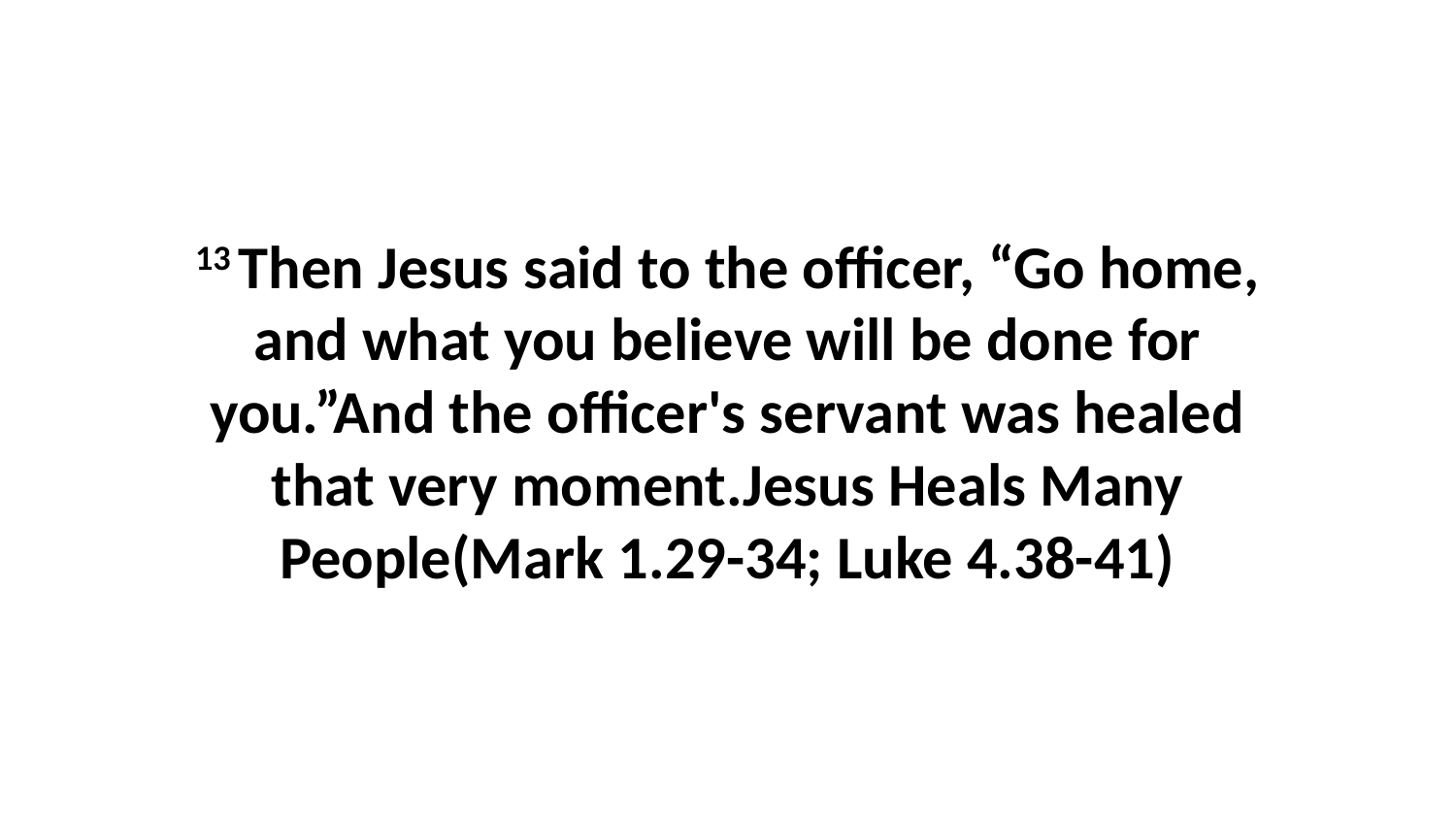

13 Then Jesus said to the officer, “Go home, and what you believe will be done for you.”And the officer's servant was healed that very moment.Jesus Heals Many People(Mark 1.29-34; Luke 4.38-41)